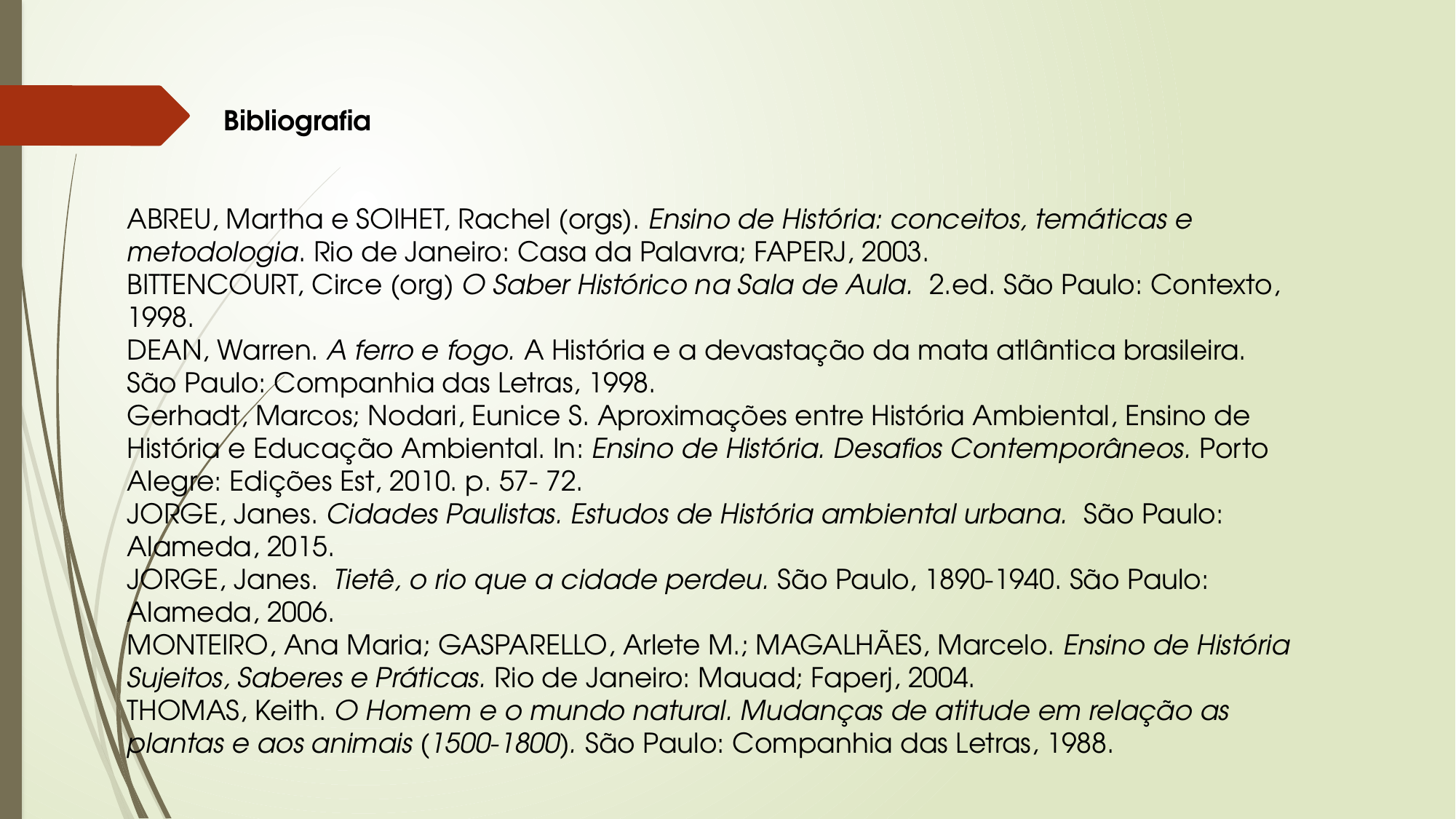

Bibliografia

ABREU, Martha e SOIHET, Rachel (orgs). Ensino de História: conceitos, temáticas e metodologia. Rio de Janeiro: Casa da Palavra; FAPERJ, 2003.
BITTENCOURT, Circe (org) O Saber Histórico na Sala de Aula.  2.ed. São Paulo: Contexto, 1998.
DEAN, Warren. A ferro e fogo. A História e a devastação da mata atlântica brasileira. São Paulo: Companhia das Letras, 1998.
Gerhadt, Marcos; Nodari, Eunice S. Aproximações entre História Ambiental, Ensino de História e Educação Ambiental. In: Ensino de História. Desafios Contemporâneos. Porto Alegre: Edições Est, 2010. p. 57- 72.
JORGE, Janes. Cidades Paulistas. Estudos de História ambiental urbana.  São Paulo: Alameda, 2015.
JORGE, Janes.  Tietê, o rio que a cidade perdeu. São Paulo, 1890-1940. São Paulo: Alameda, 2006.
MONTEIRO, Ana Maria; GASPARELLO, Arlete M.; MAGALHÃES, Marcelo. Ensino de História Sujeitos, Saberes e Práticas. Rio de Janeiro: Mauad; Faperj, 2004.
THOMAS, Keith. O Homem e o mundo natural. Mudanças de atitude em relação as plantas e aos animais (1500-1800). São Paulo: Companhia das Letras, 1988.